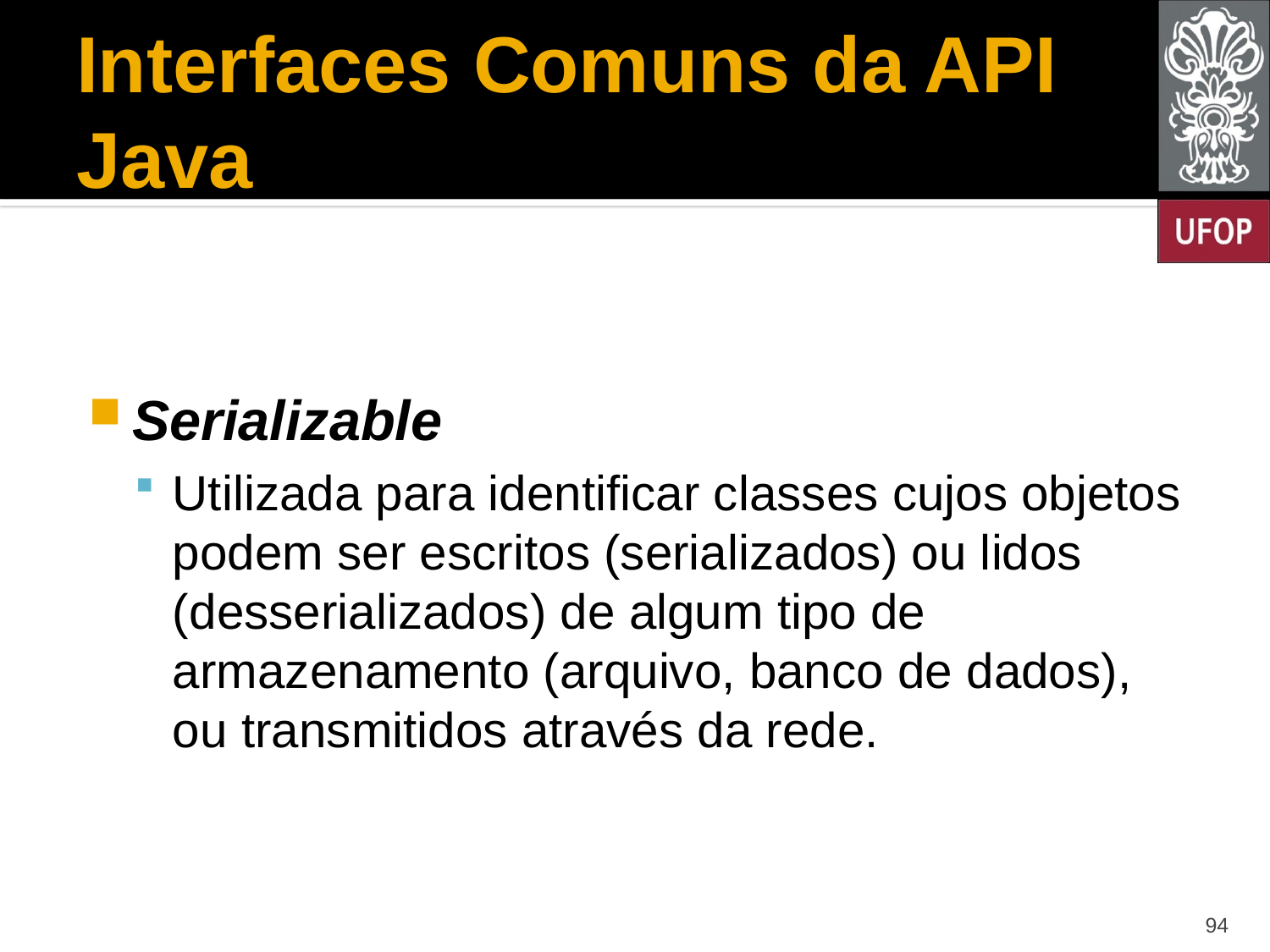

# Interfaces Comuns da API Java
Serializable
Utilizada para identificar classes cujos objetos podem ser escritos (serializados) ou lidos (desserializados) de algum tipo de armazenamento (arquivo, banco de dados), ou transmitidos através da rede.
94